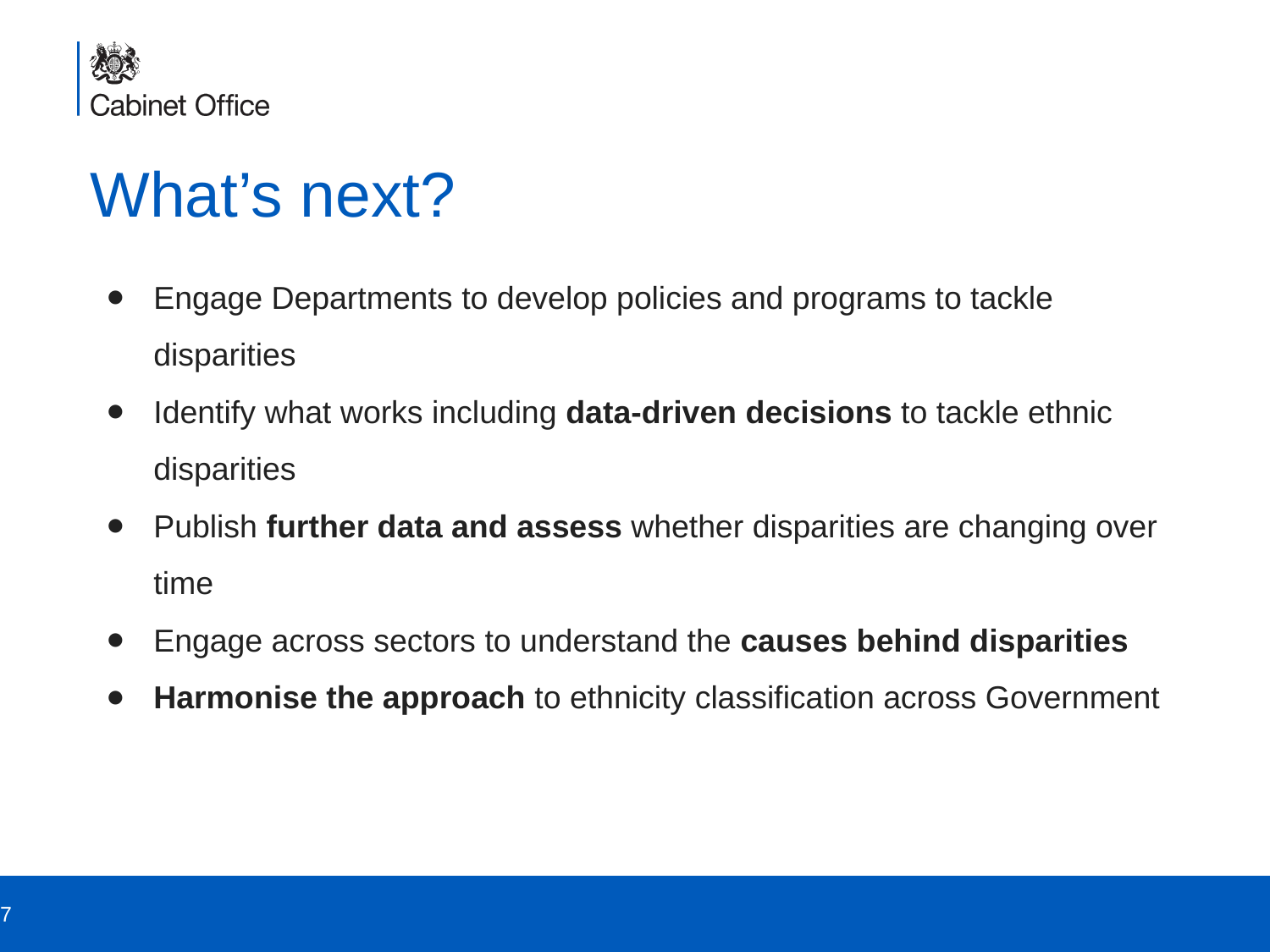

# What’s next?
Engage Departments to develop policies and programs to tackle disparities
Identify what works including data-driven decisions to tackle ethnic disparities
Publish further data and assess whether disparities are changing over time
Engage across sectors to understand the causes behind disparities
Harmonise the approach to ethnicity classification across Government

7